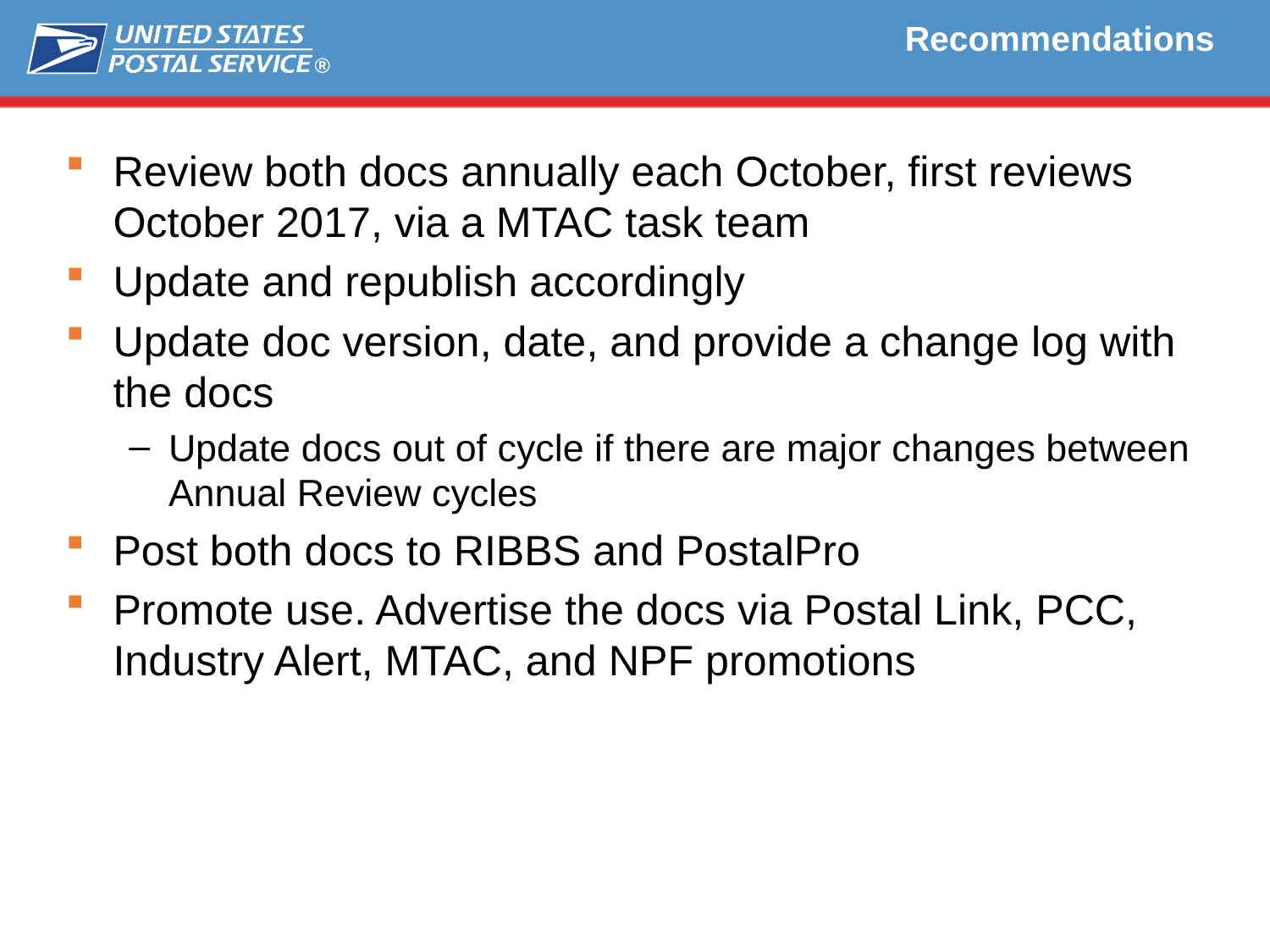

# Recommendations
Review both docs annually each October, first reviews October 2017, via a MTAC task team
Update and republish accordingly
Update doc version, date, and provide a change log with the docs
Update docs out of cycle if there are major changes between Annual Review cycles
Post both docs to RIBBS and PostalPro
Promote use. Advertise the docs via Postal Link, PCC, Industry Alert, MTAC, and NPF promotions